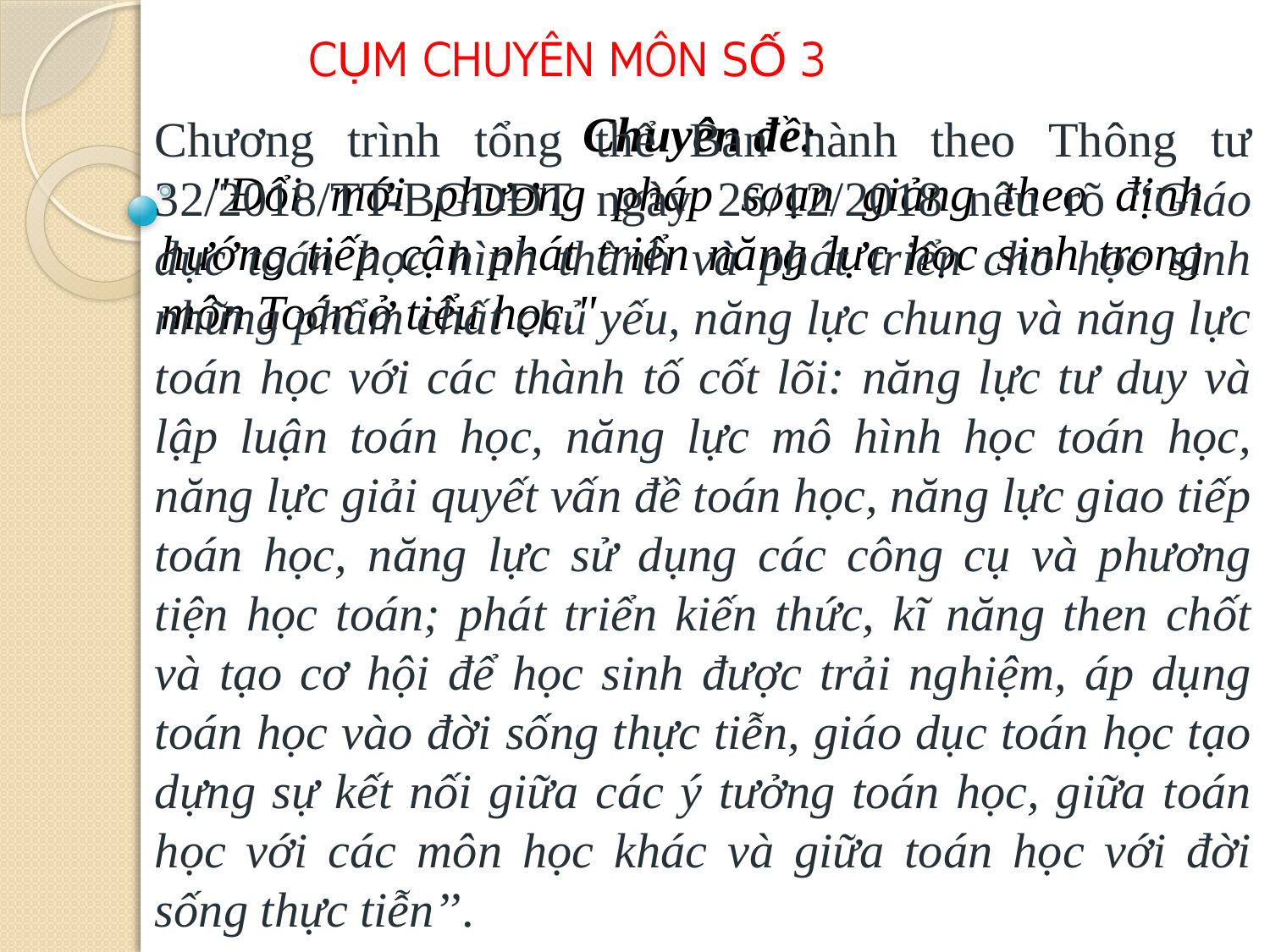

CỤM CHUYÊN MÔN SỐ 3
Chuyên đề:
"Đổi mới phương pháp soạn giảng theo định hướng tiếp cận phát triển năng lực học sinh trong môn Toán ở tiểu học."
Chương trình tổng thể Ban hành theo Thông tư 32/2018/TT-BGDĐT ngày 26/12/2018 nêu rõ “Giáo dục toán học hình thành và phát triển cho học sinh những phẩm chất chủ yếu, năng lực chung và năng lực toán học với các thành tố cốt lõi: năng lực tư duy và lập luận toán học, năng lực mô hình học toán học, năng lực giải quyết vấn đề toán học, năng lực giao tiếp toán học, năng lực sử dụng các công cụ và phương tiện học toán; phát triển kiến thức, kĩ năng then chốt và tạo cơ hội để học sinh được trải nghiệm, áp dụng toán học vào đời sống thực tiễn, giáo dục toán học tạo dựng sự kết nối giữa các ý tưởng toán học, giữa toán học với các môn học khác và giữa toán học với đời sống thực tiễn’’.